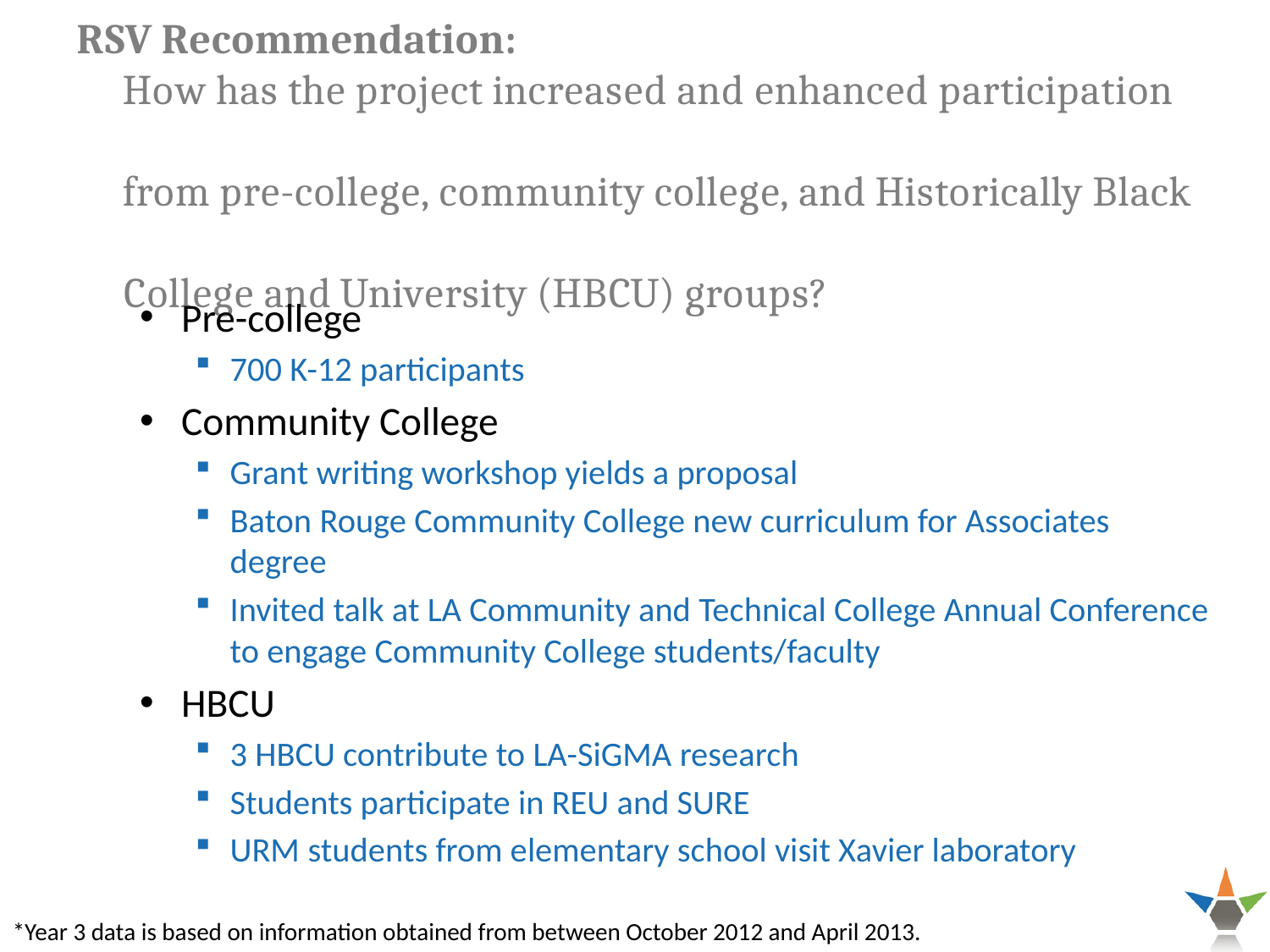

# RSV Recommendation: How has the project increased and enhanced participation from pre-college, community college, and Historically Black College and University (HBCU) groups?
Pre-college
700 K-12 participants
Community College
Grant writing workshop yields a proposal
Baton Rouge Community College new curriculum for Associates degree
Invited talk at LA Community and Technical College Annual Conference to engage Community College students/faculty
HBCU
3 HBCU contribute to LA-SiGMA research
Students participate in REU and SURE
URM students from elementary school visit Xavier laboratory
*Year 3 data is based on information obtained from between October 2012 and April 2013.